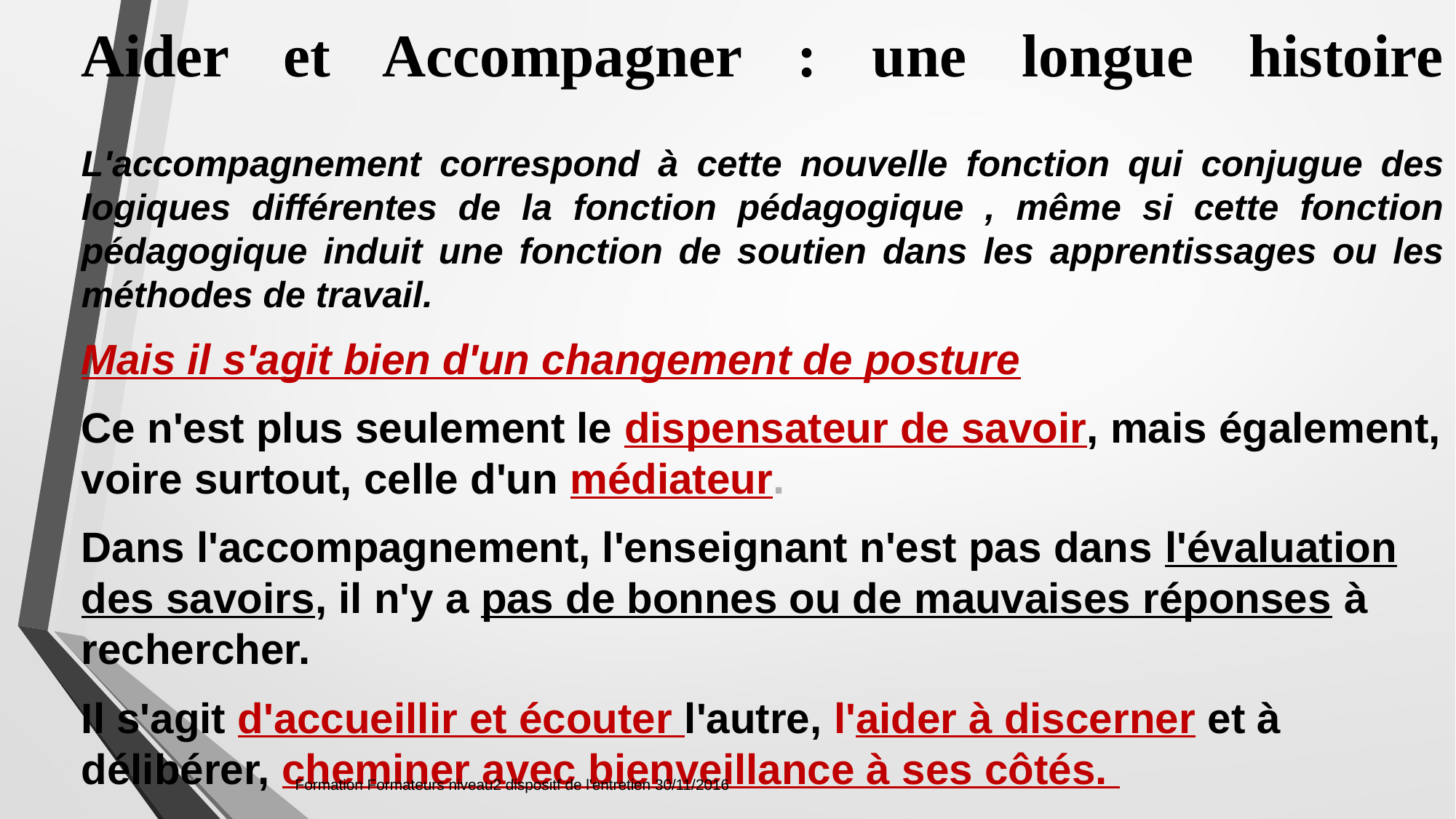

Aider et Accompagner : une longue histoire
L'accompagnement correspond à cette nouvelle fonction qui conjugue des logiques différentes de la fonction pédagogique , même si cette fonction pédagogique induit une fonction de soutien dans les apprentissages ou les méthodes de travail.
Mais il s'agit bien d'un changement de posture
Ce n'est plus seulement le dispensateur de savoir, mais également, voire surtout, celle d'un médiateur.
Dans l'accompagnement, l'enseignant n'est pas dans l'évaluation des savoirs, il n'y a pas de bonnes ou de mauvaises réponses à rechercher.
Il s'agit d'accueillir et écouter l'autre, l'aider à discerner et à délibérer, cheminer avec bienveillance à ses côtés.
Formation Formateurs niveau2 dispositf de l'entretien 30/11/2016